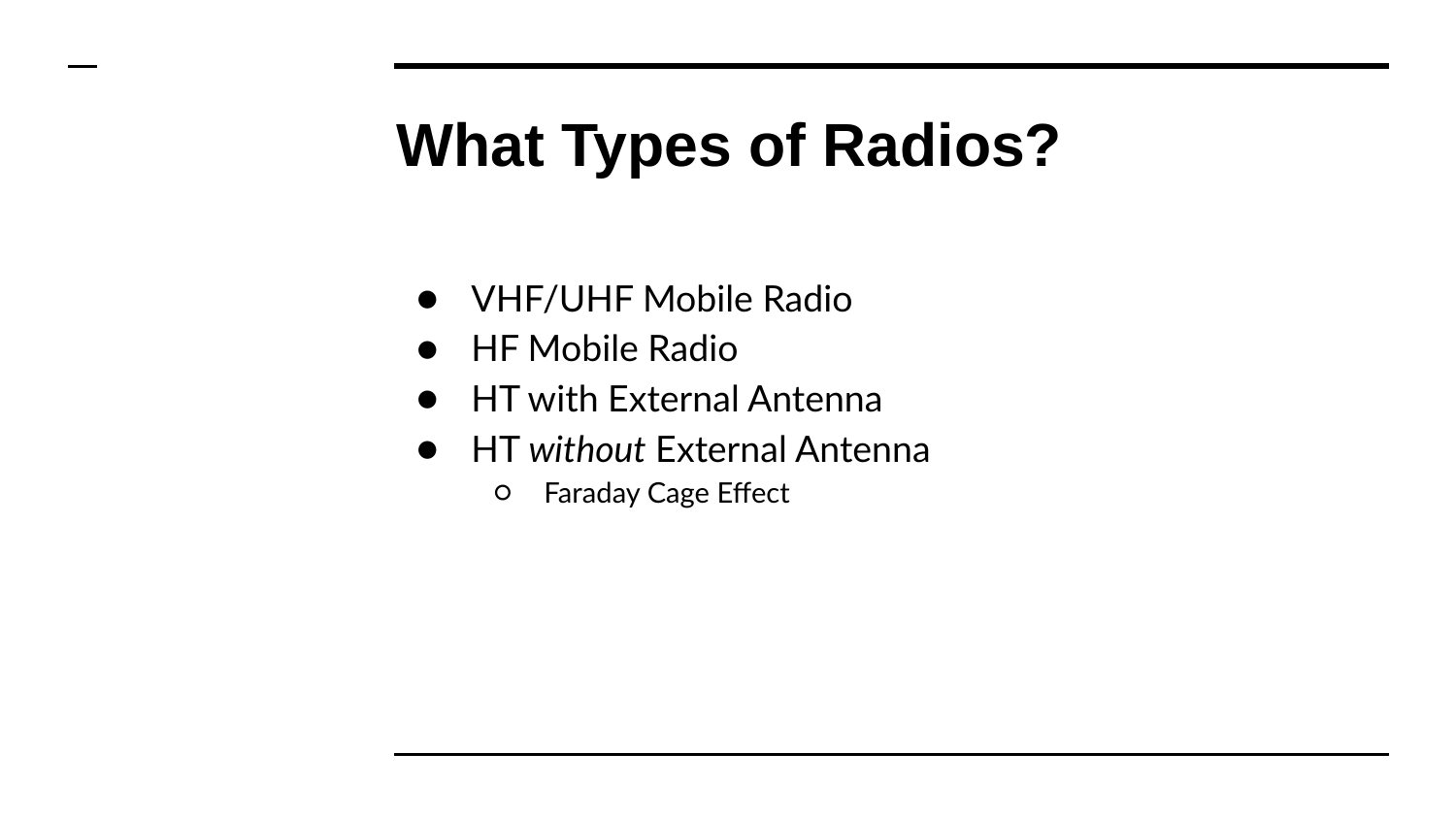

# What Types of Radios?
VHF/UHF Mobile Radio
HF Mobile Radio
HT with External Antenna
HT without External Antenna
Faraday Cage Effect